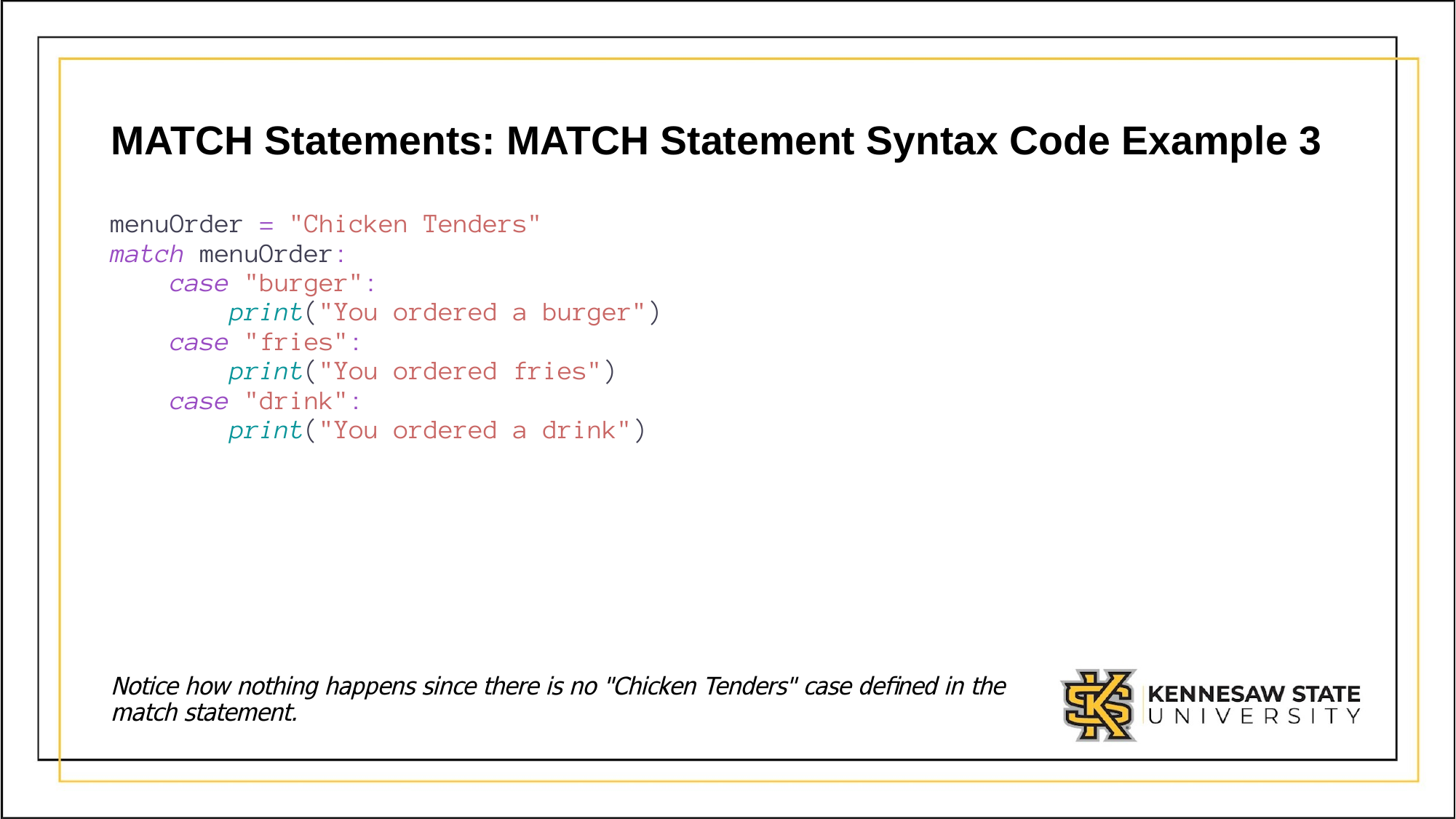

# MATCH Statements: MATCH Statement Syntax Code Example 3
menuOrder = "Chicken Tenders"
match menuOrder:
    case "burger":
        print("You ordered a burger")
    case "fries":
        print("You ordered fries")
    case "drink":
        print("You ordered a drink")

Notice how nothing happens since there is no "Chicken Tenders" case defined in the match statement.